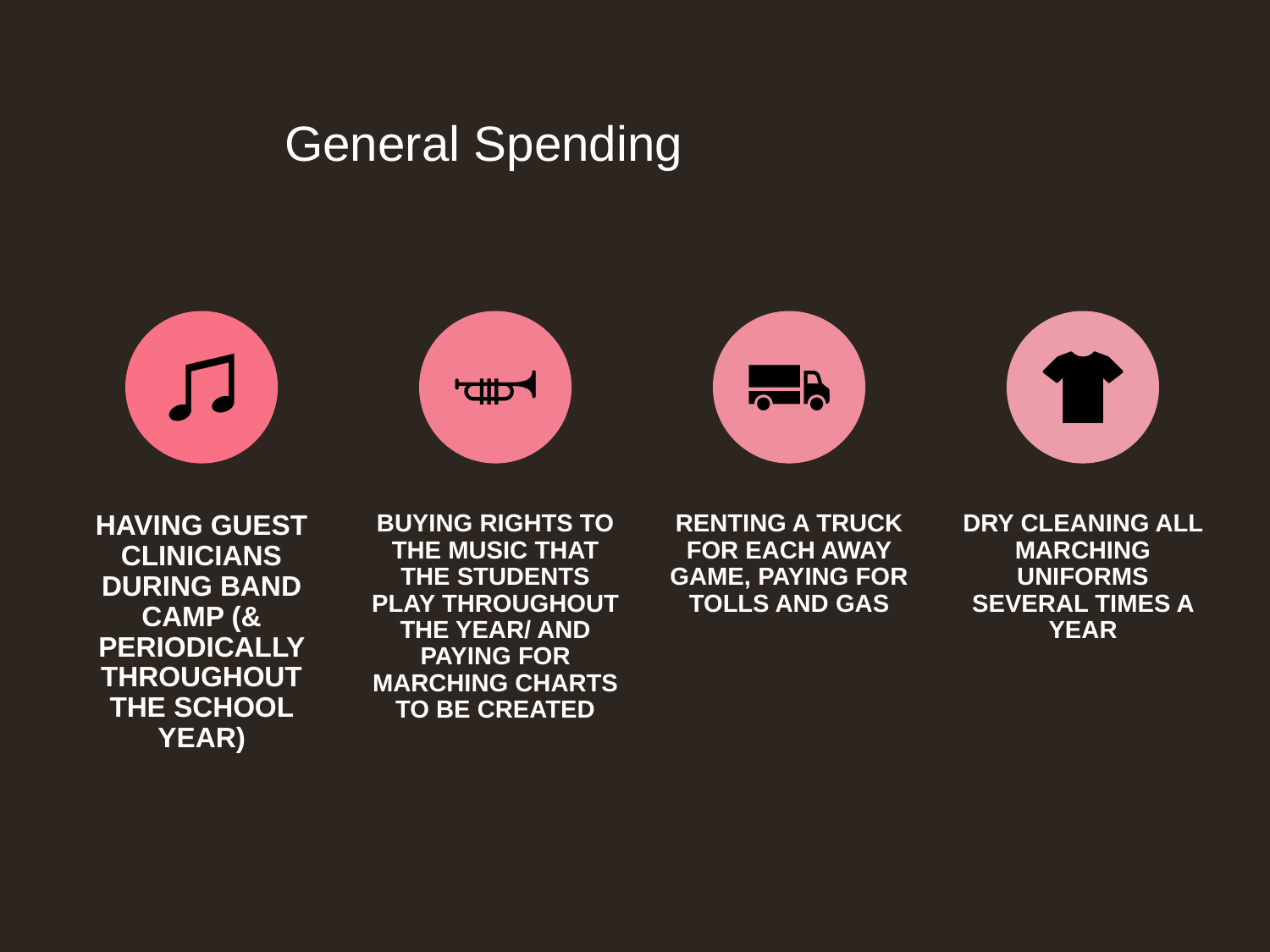

# General Spending
Having guest clinicians during band camp (& periodically throughout the school year)
Buying rights to the music that the students play throughout the year/ and paying for marching charts to be created
Renting a truck for each away game, paying for tolls and gas
Dry cleaning all marching uniforms several times a year